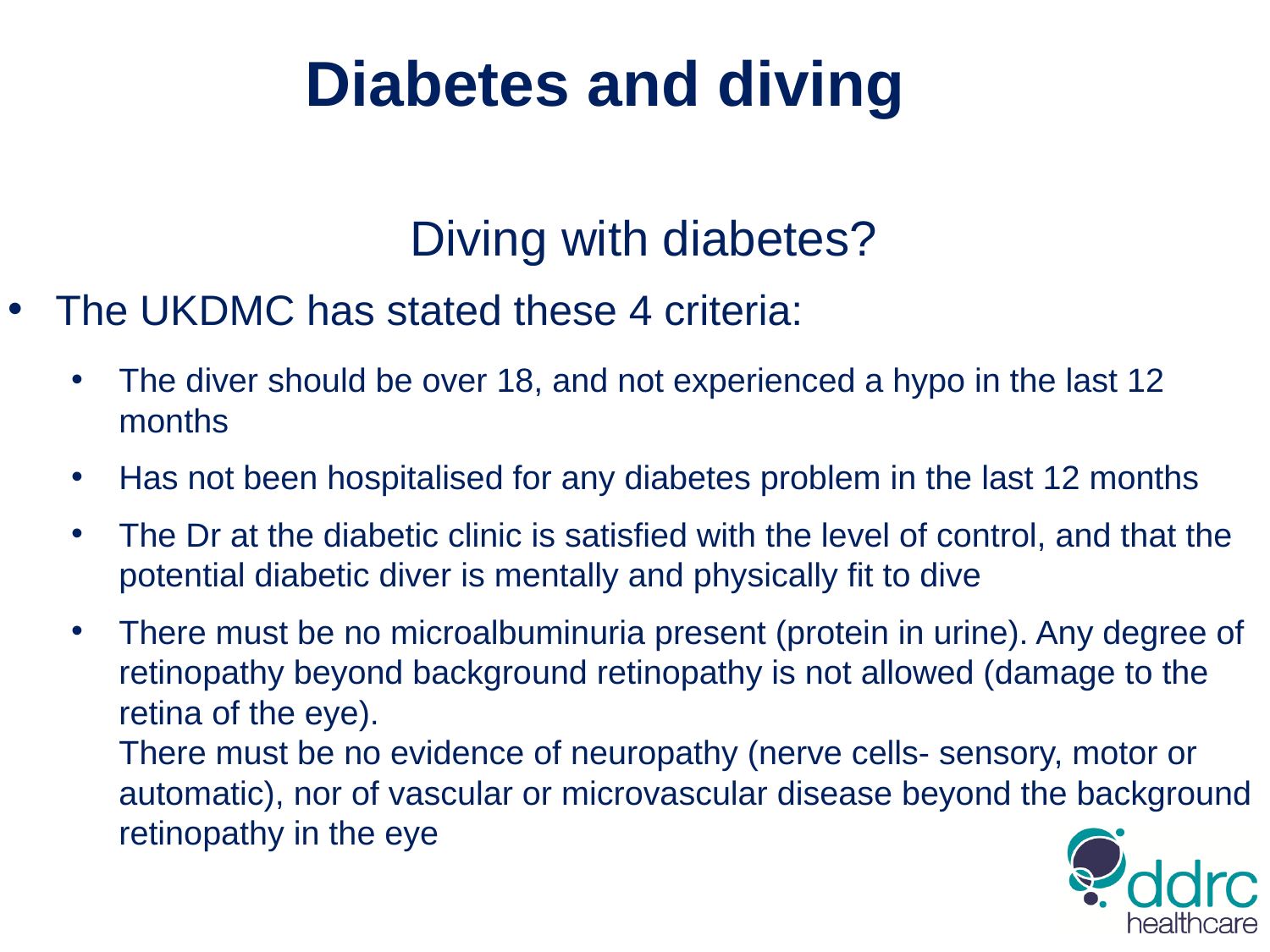

Diabetes and diving
Diving with diabetes?

The UKDMC has stated these 4 criteria:

The diver should be over 18, and not experienced a hypo in the last 12 months

Has not been hospitalised for any diabetes problem in the last 12 months

The Dr at the diabetic clinic is satisfied with the level of control, and that the potential diabetic diver is mentally and physically fit to dive

There must be no microalbuminuria present (protein in urine). Any degree of retinopathy beyond background retinopathy is not allowed (damage to the retina of the eye).
There must be no evidence of neuropathy (nerve cells- sensory, motor or automatic), nor of vascular or microvascular disease beyond the background retinopathy in the eye